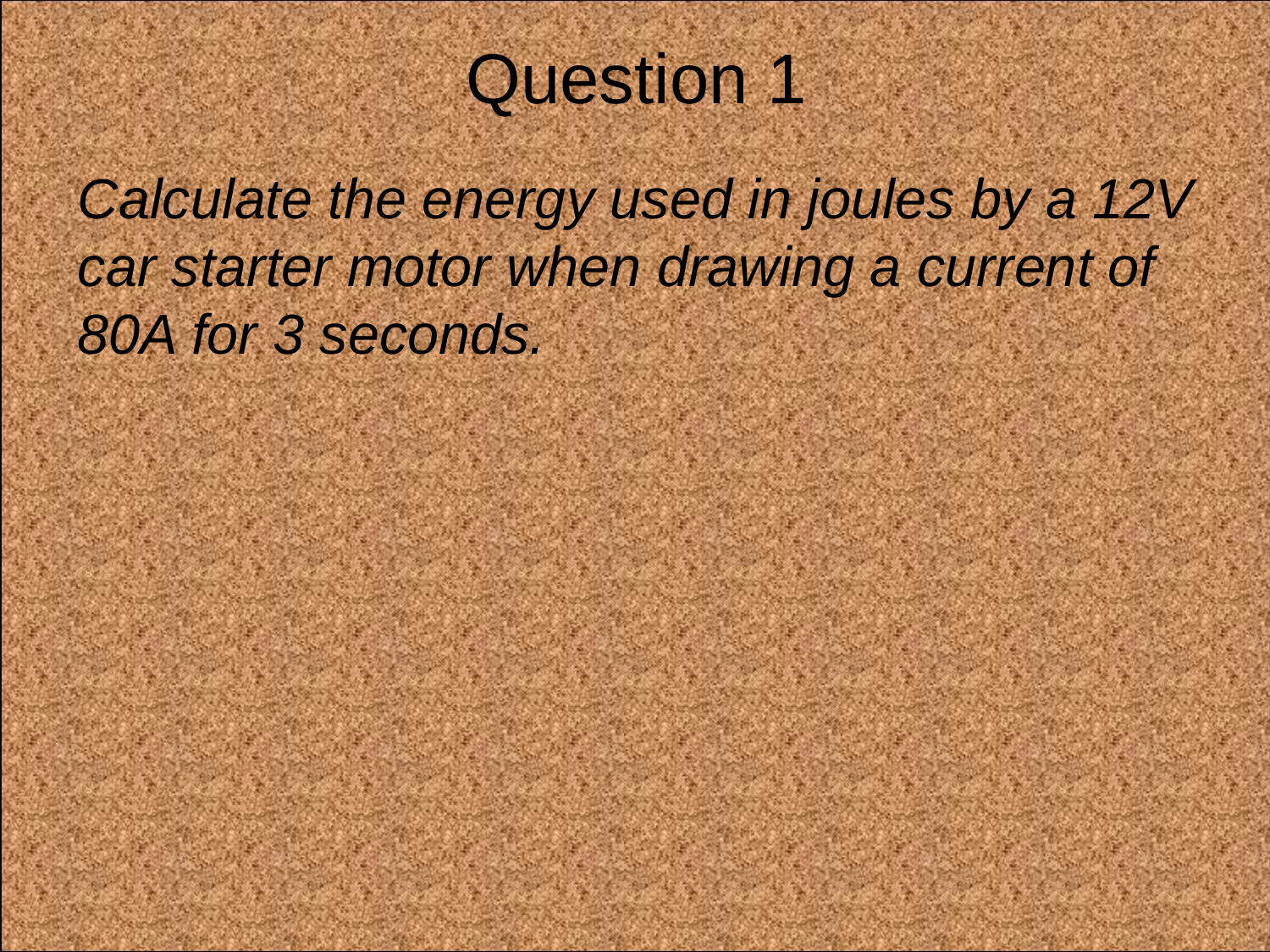

Question 1
Calculate the energy used in joules by a 12V car starter motor when drawing a current of 80A for 3 seconds.